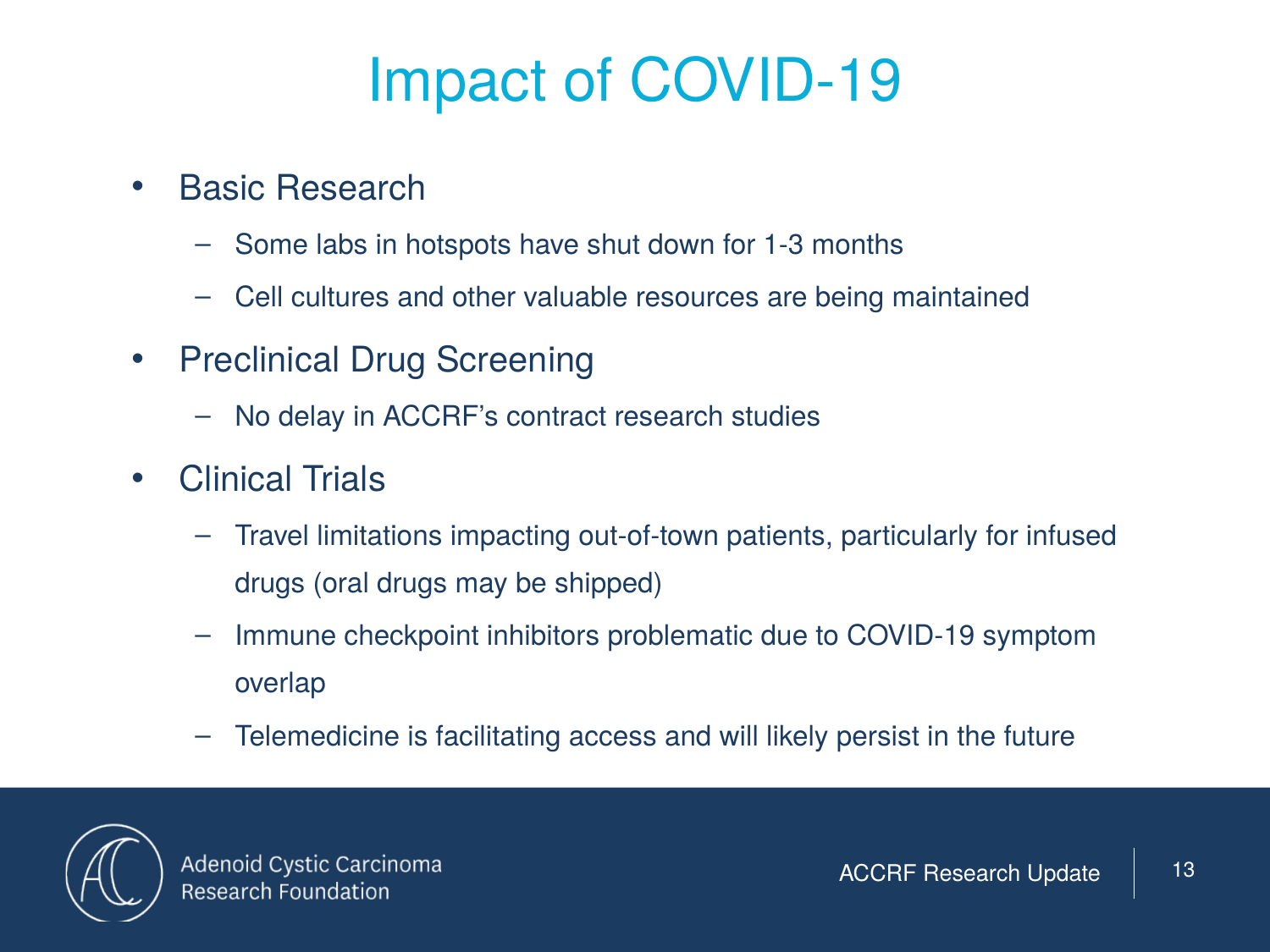

# Impact of COVID-19
Basic Research
Some labs in hotspots have shut down for 1-3 months
Cell cultures and other valuable resources are being maintained
Preclinical Drug Screening
No delay in ACCRF’s contract research studies
Clinical Trials
Travel limitations impacting out-of-town patients, particularly for infused drugs (oral drugs may be shipped)
Immune checkpoint inhibitors problematic due to COVID-19 symptom overlap
Telemedicine is facilitating access and will likely persist in the future

13